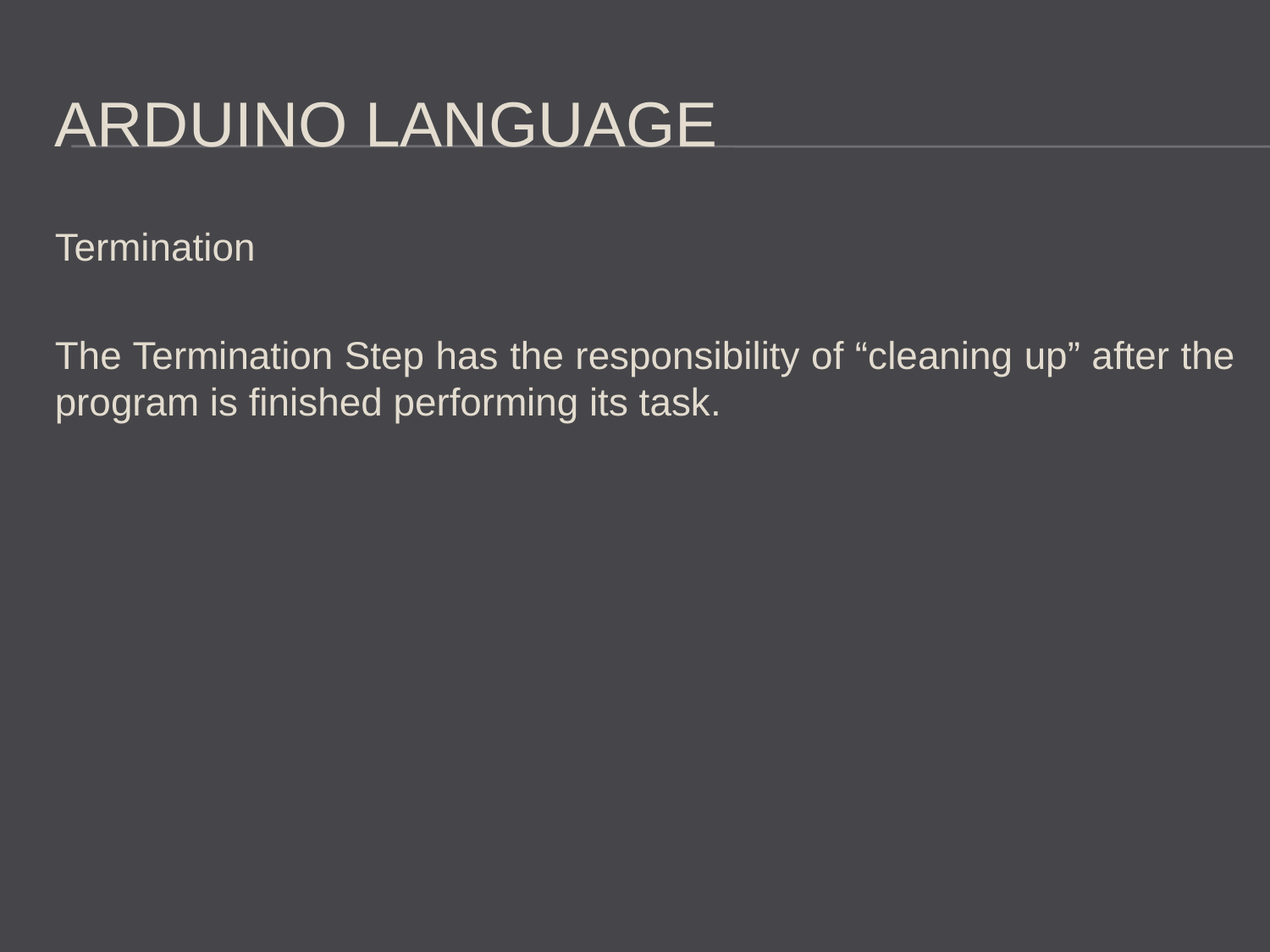

# Arduino Language
Termination

The Termination Step has the responsibility of “cleaning up” after the program is finished performing its task.